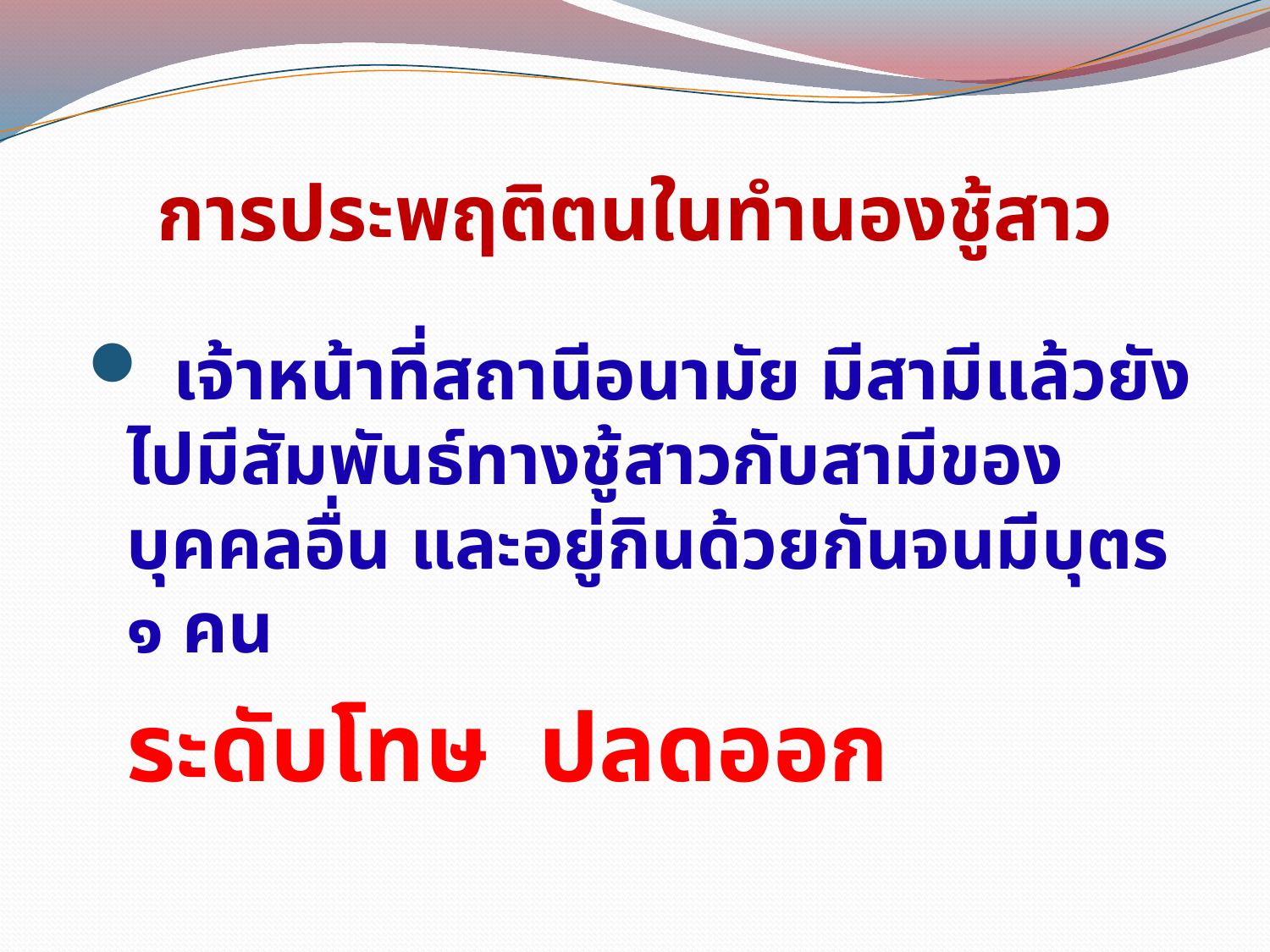

# การประพฤติตนในทำนองชู้สาว
 เจ้าหน้าที่สถานีอนามัย มีสามีแล้วยังไปมีสัมพันธ์ทางชู้สาวกับสามีของบุคคลอื่น และอยู่กินด้วยกันจนมีบุตร ๑ คน
	ระดับโทษ  ปลดออก